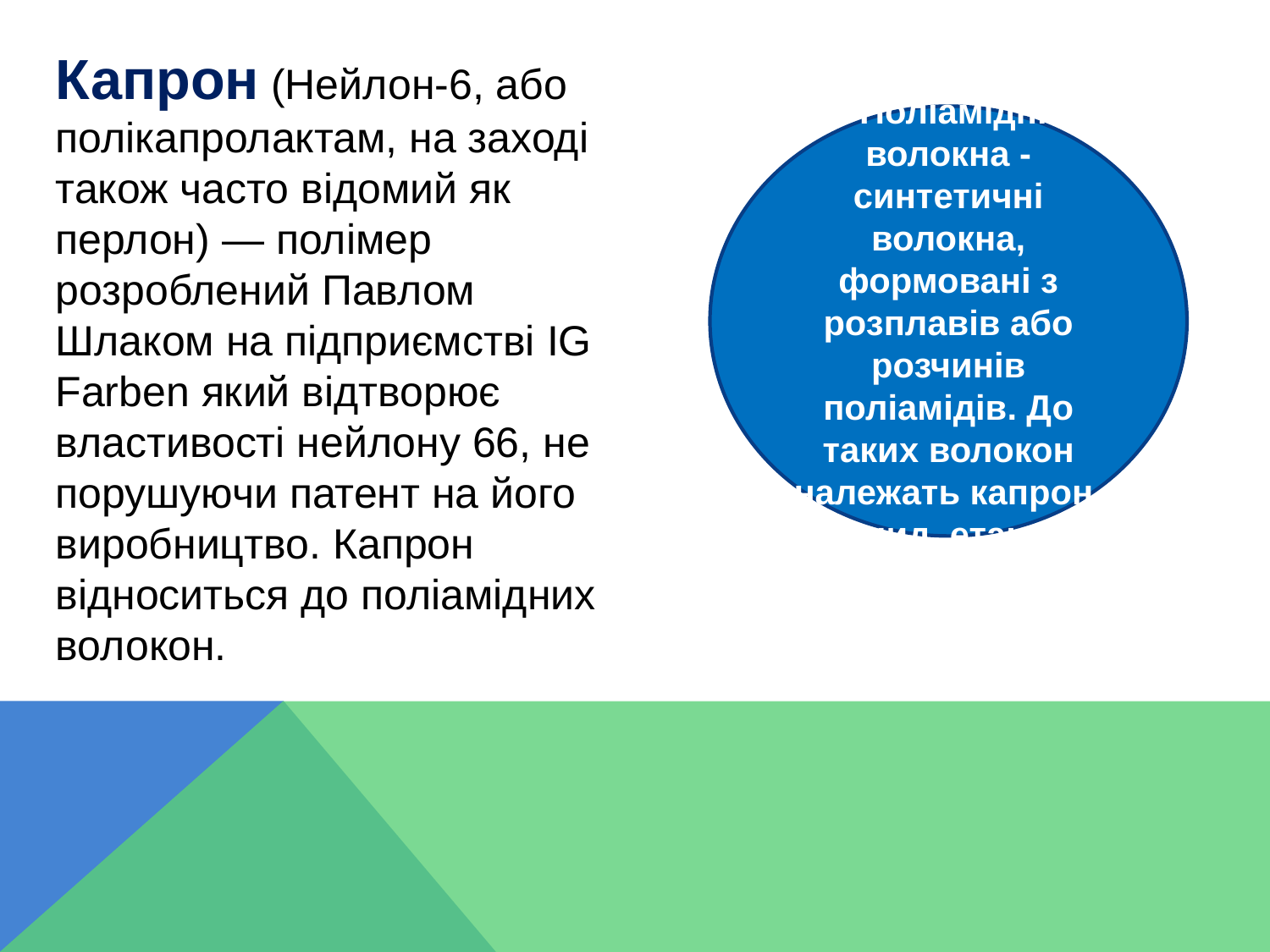

Капрон (Нейлон-6, або полікапролактам, на заході також часто відомий як перлон) — полімер розроблений Павлом Шлаком на підприємстві IG Farben який відтворює властивості нейлону 66, не порушуючи патент на його виробництво. Капрон відноситься до поліамідних волокон.
 Поліамідні волокна - синтетичні волокна, формовані з розплавів або розчинів поліамідів. До таких волокон належать капрон, анид, етант.